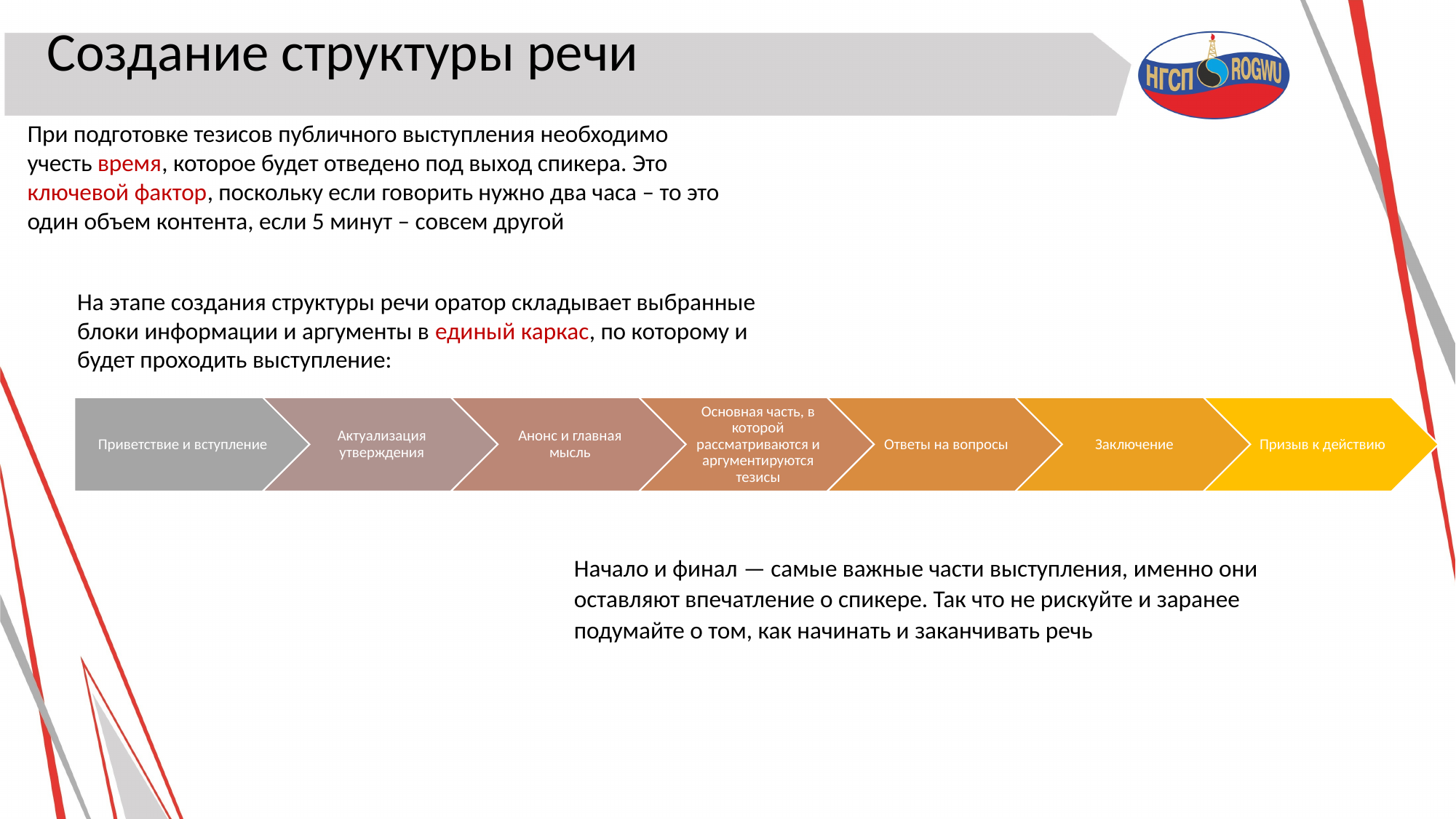

Создание структуры речи
Приветствие и вступление
Актуализация утверждения
Анонс и главная мысль
Основная часть, в которой рассматриваются и аргументируются тезисы
Ответы на вопросы
Заключение
Призыв к действию
При подготовке тезисов публичного выступления необходимо учесть время, которое будет отведено под выход спикера. Это ключевой фактор, поскольку если говорить нужно два часа – то это один объем контента, если 5 минут – совсем другой
На этапе создания структуры речи оратор складывает выбранные блоки информации и аргументы в единый каркас, по которому и будет проходить выступление:
Начало и финал — самые важные части выступления, именно они оставляют впечатление о спикере. Так что не рискуйте и заранее подумайте о том, как начинать и заканчивать речь